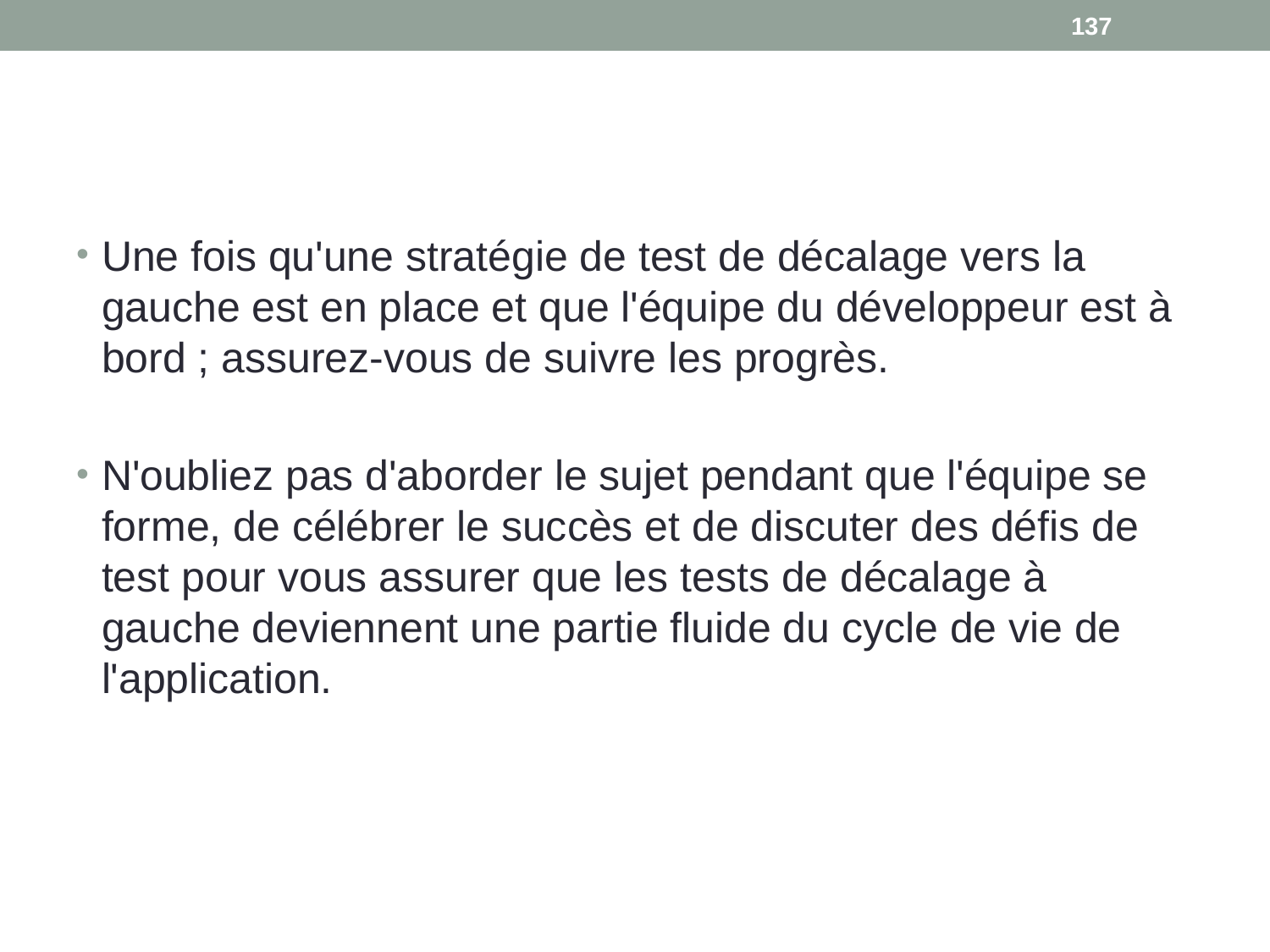

137
#
Une fois qu'une stratégie de test de décalage vers la gauche est en place et que l'équipe du développeur est à bord ; assurez-vous de suivre les progrès.

N'oubliez pas d'aborder le sujet pendant que l'équipe se forme, de célébrer le succès et de discuter des défis de test pour vous assurer que les tests de décalage à gauche deviennent une partie fluide du cycle de vie de l'application.